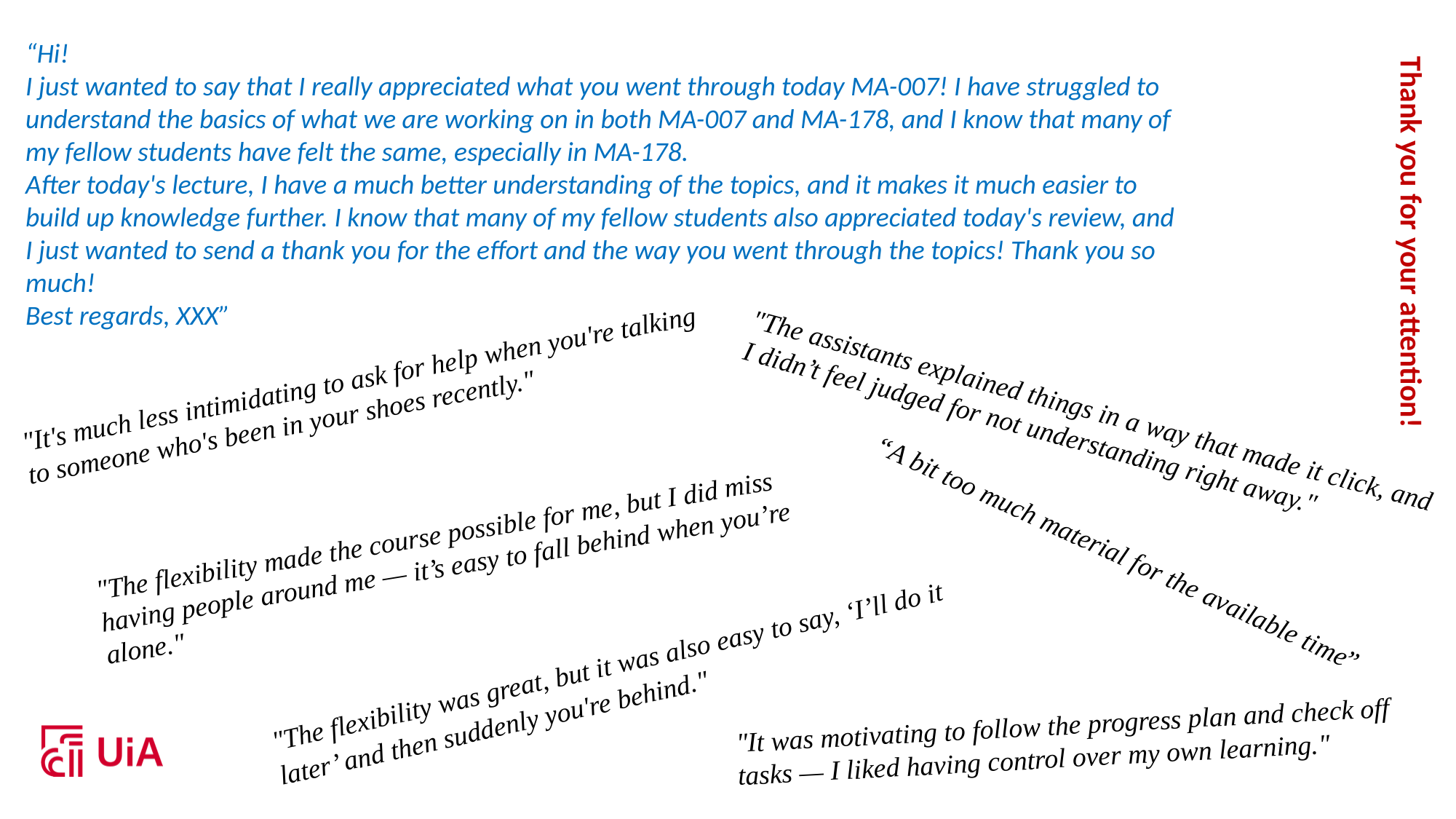

“Hi!
I just wanted to say that I really appreciated what you went through today MA-007! I have struggled to understand the basics of what we are working on in both MA-007 and MA-178, and I know that many of my fellow students have felt the same, especially in MA-178.
After today's lecture, I have a much better understanding of the topics, and it makes it much easier to build up knowledge further. I know that many of my fellow students also appreciated today's review, and I just wanted to send a thank you for the effort and the way you went through the topics! Thank you so much!
Best regards, XXX”
"It's much less intimidating to ask for help when you're talking to someone who's been in your shoes recently."
Thank you for your attention!
"The assistants explained things in a way that made it click, and I didn’t feel judged for not understanding right away."
"The flexibility made the course possible for me, but I did miss having people around me — it’s easy to fall behind when you’re alone."
“A bit too much material for the available time”
"The flexibility was great, but it was also easy to say, ‘I’ll do it later’ and then suddenly you're behind."
"It was motivating to follow the progress plan and check off tasks — I liked having control over my own learning."